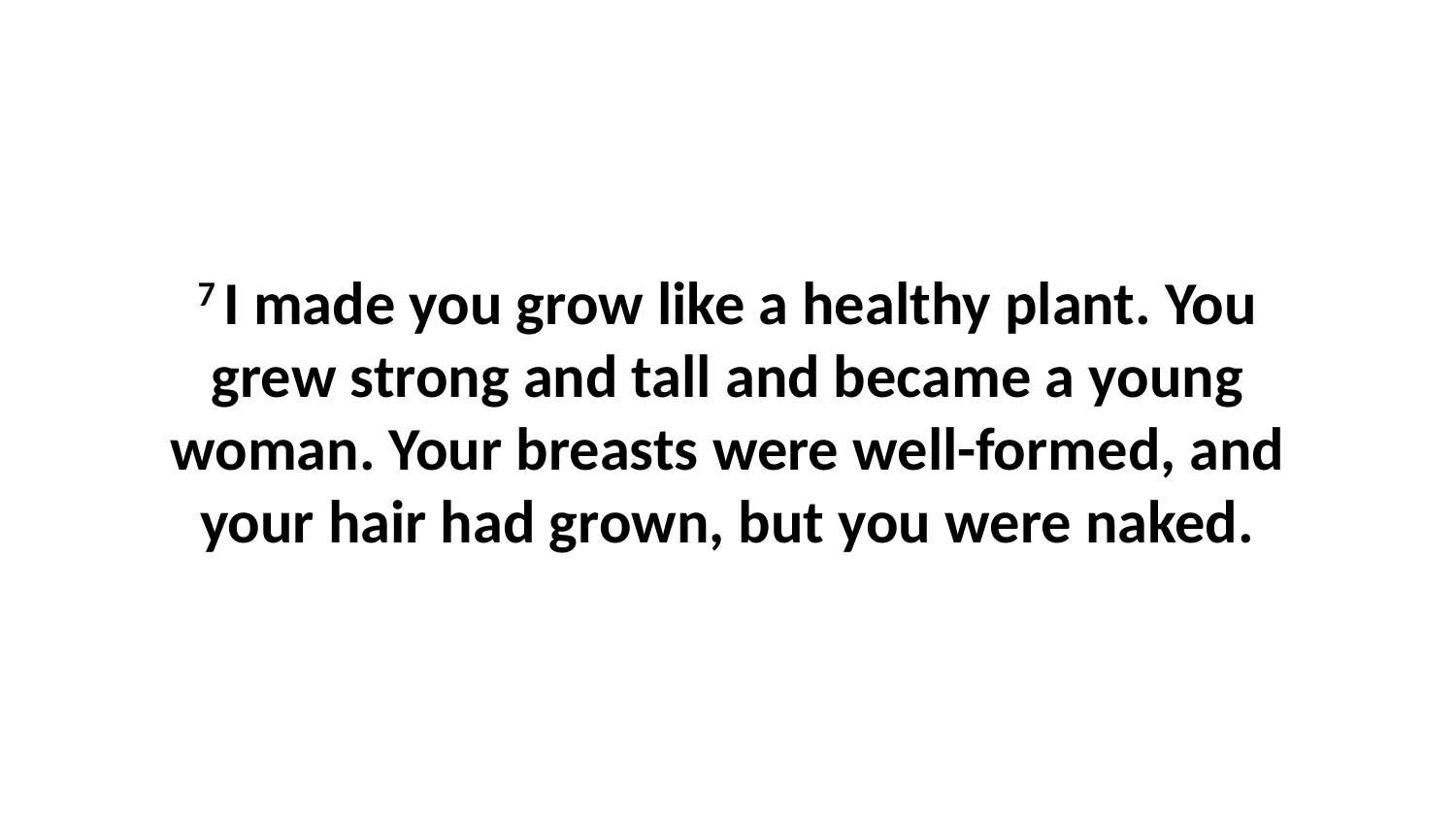

7 I made you grow like a healthy plant. You grew strong and tall and became a young woman. Your breasts were well-formed, and your hair had grown, but you were naked.